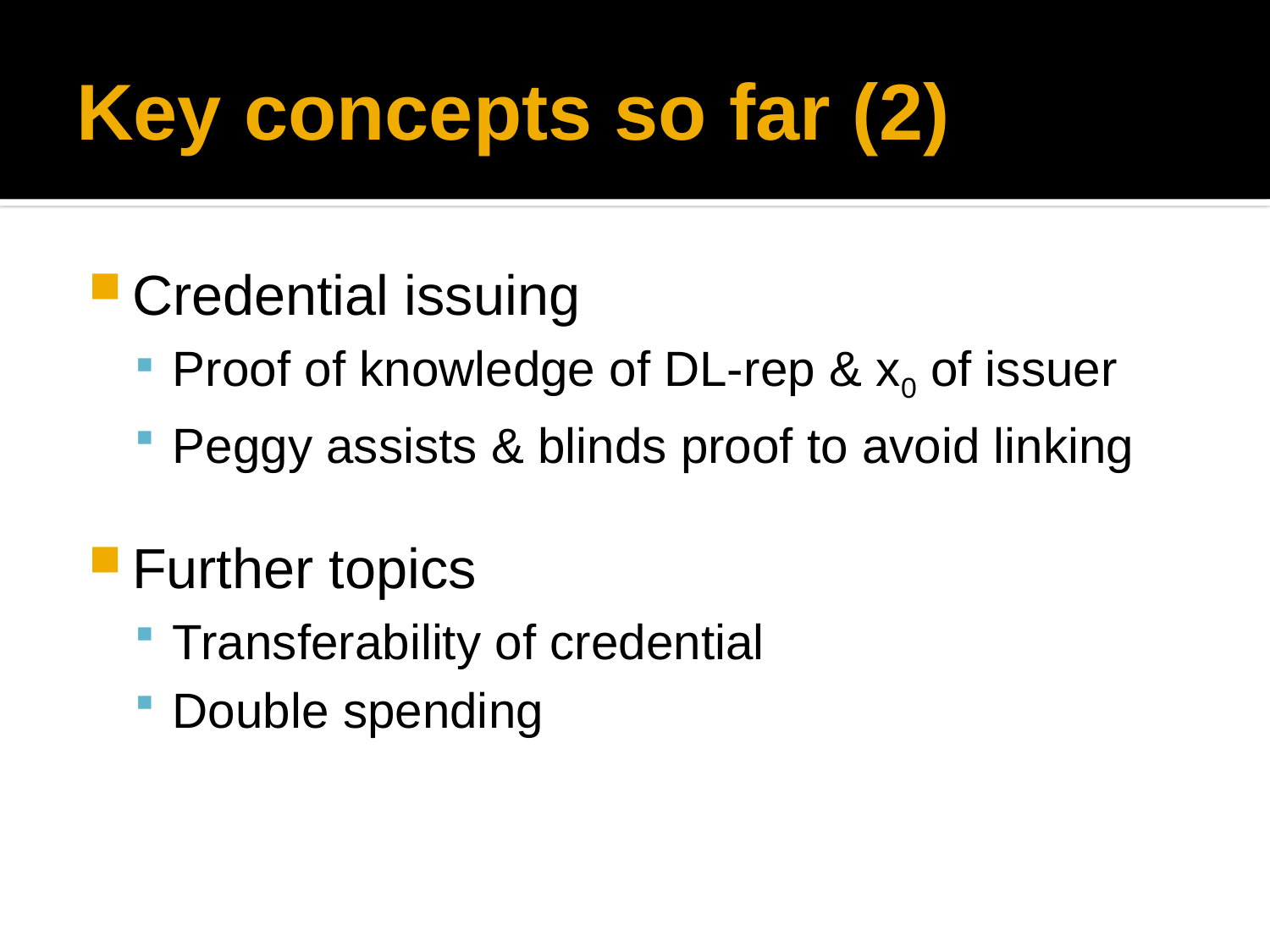

# Key concepts so far (2)
Credential issuing
Proof of knowledge of DL-rep & x0 of issuer
Peggy assists & blinds proof to avoid linking
Further topics
Transferability of credential
Double spending